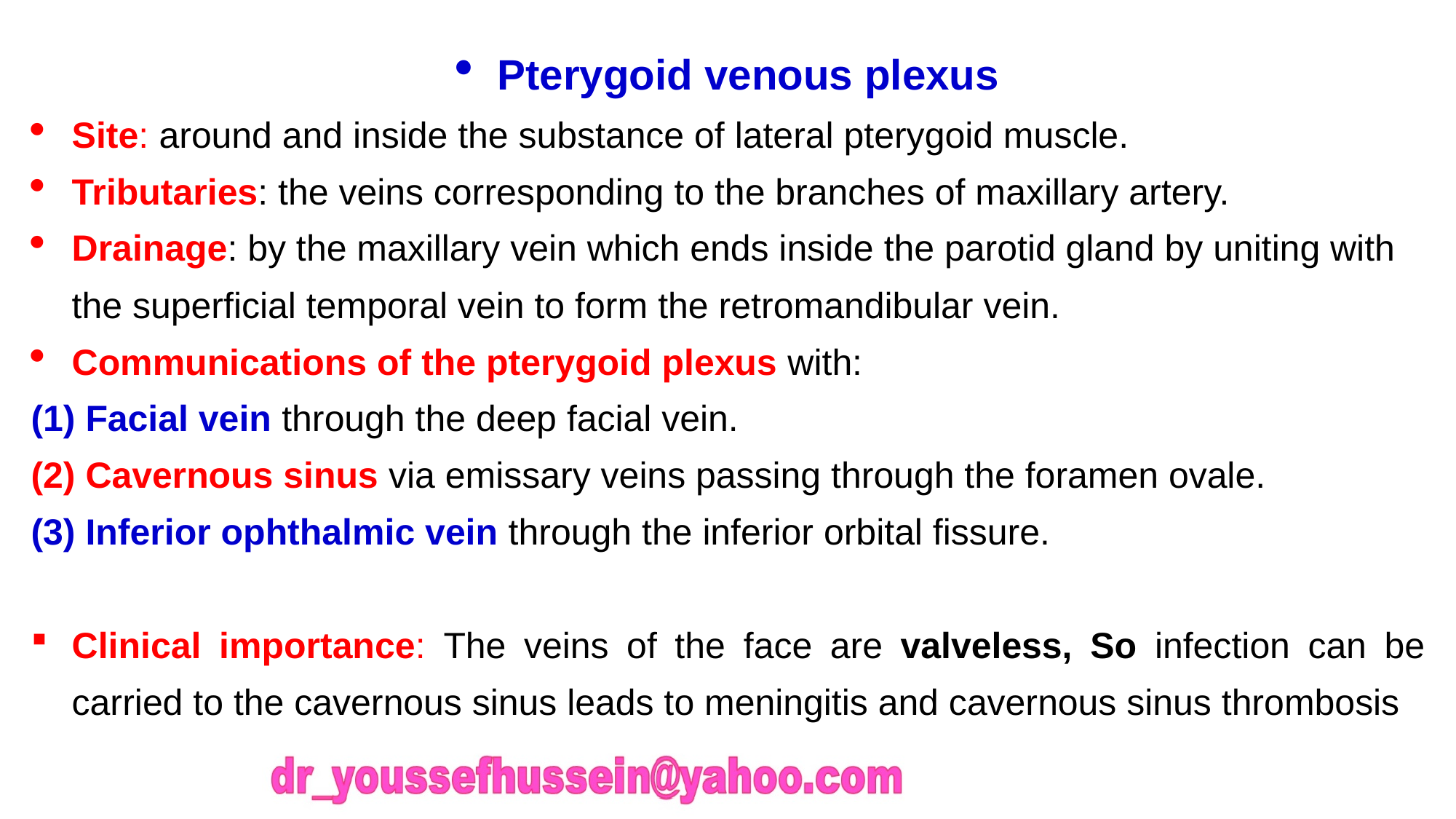

Pterygoid venous plexus
Site: around and inside the substance of lateral pterygoid muscle.
Tributaries: the veins corresponding to the branches of maxillary artery.
Drainage: by the maxillary vein which ends inside the parotid gland by uniting with the superficial temporal vein to form the retromandibular vein.
Communications of the pterygoid plexus with:
 Facial vein through the deep facial vein.
 Cavernous sinus via emissary veins passing through the foramen ovale.
 Inferior ophthalmic vein through the inferior orbital fissure.

Clinical importance: The veins of the face are valveless, So infection can be carried to the cavernous sinus leads to meningitis and cavernous sinus thrombosis